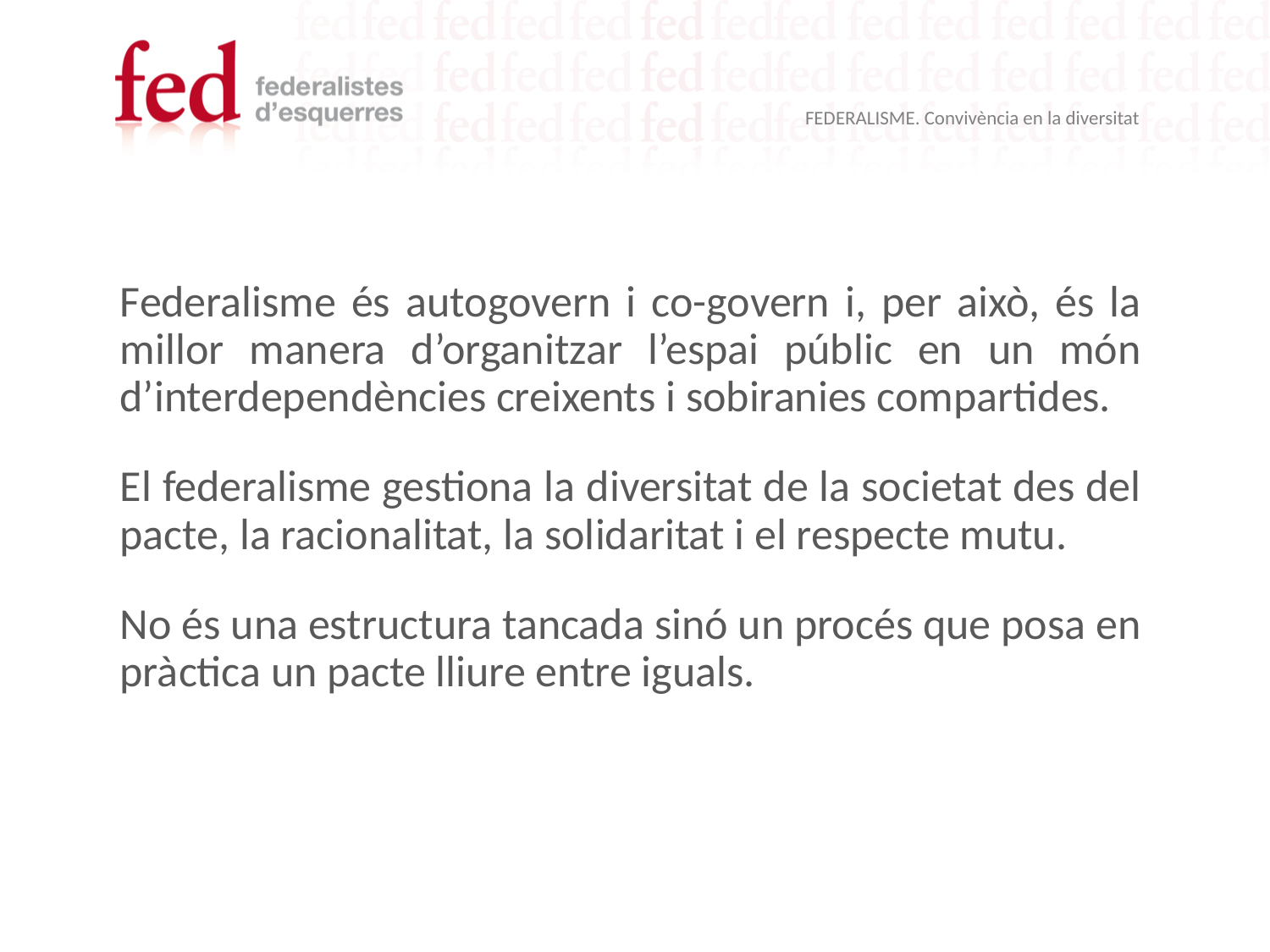

Federalisme és autogovern i co-govern i, per això, és la millor manera d’organitzar l’espai públic en un món d’interdependències creixents i sobiranies compartides.
El federalisme gestiona la diversitat de la societat des del pacte, la racionalitat, la solidaritat i el respecte mutu.
No és una estructura tancada sinó un procés que posa en pràctica un pacte lliure entre iguals.